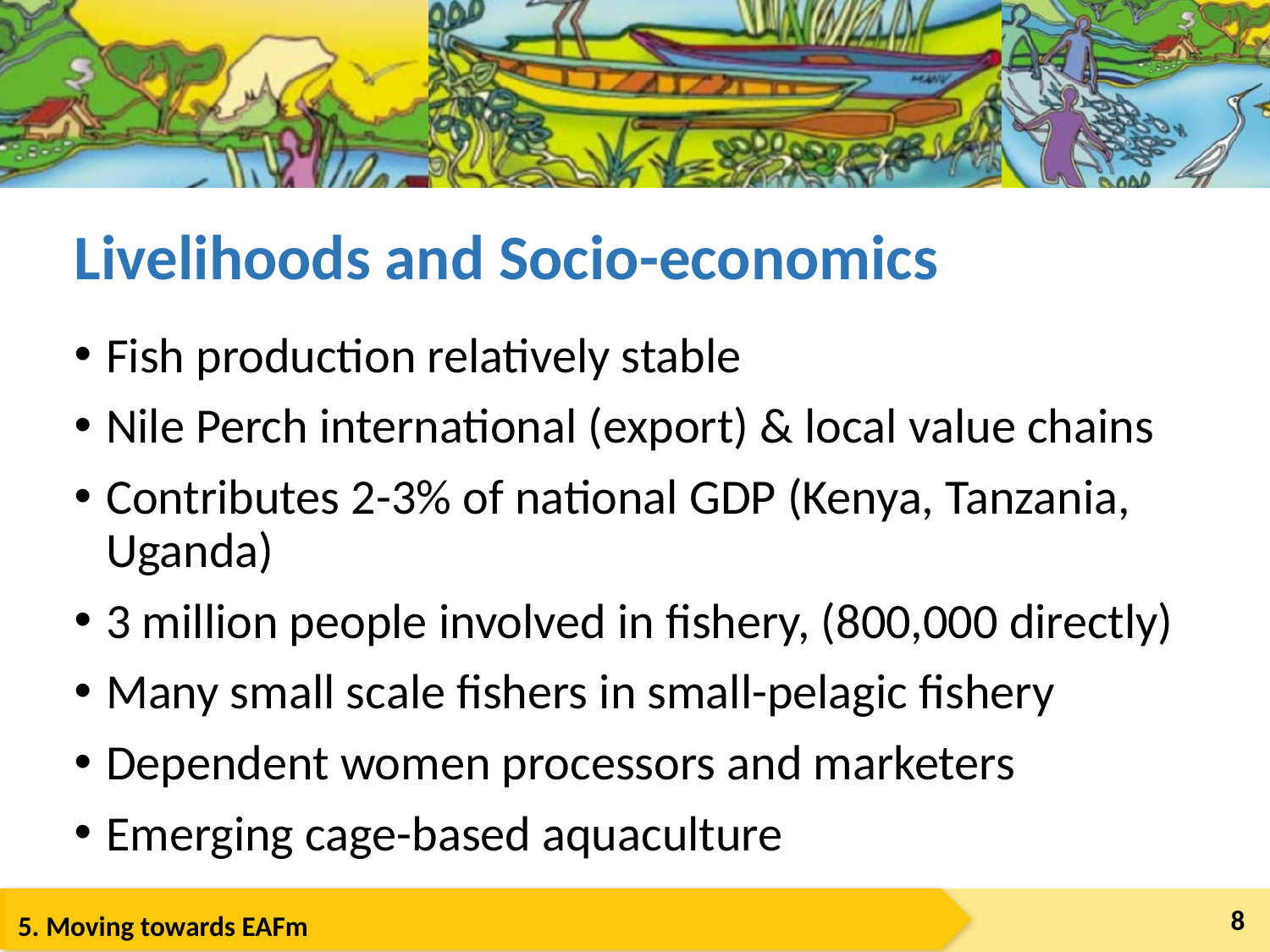

# Livelihoods and Socio-economics
Fish production relatively stable
Nile Perch international (export) & local value chains
Contributes 2-3% of national GDP (Kenya, Tanzania, Uganda)
3 million people involved in fishery, (800,000 directly)
Many small scale fishers in small-pelagic fishery
Dependent women processors and marketers
Emerging cage-based aquaculture

8